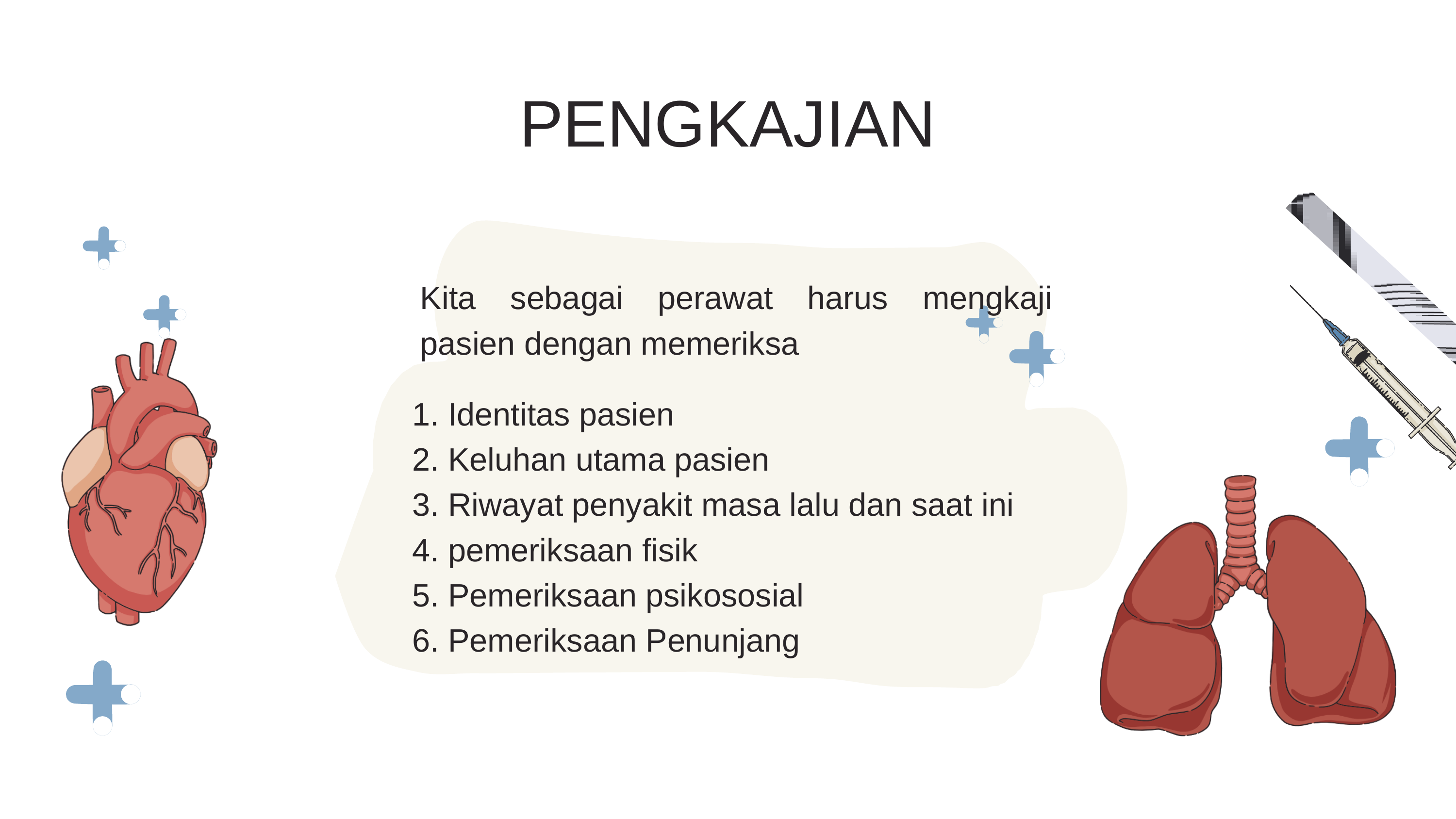

PENGKAJIAN

Kita sebagai perawat harus mengkaji pasien dengan memeriksa

1. Identitas pasien
2. Keluhan utama pasien
3. ⁠Riwayat penyakit masa lalu dan saat ini
4. ⁠⁠pemeriksaan fisik
5. Pemeriksaan psikososial
6. Pemeriksaan Penunjang⁠⁠